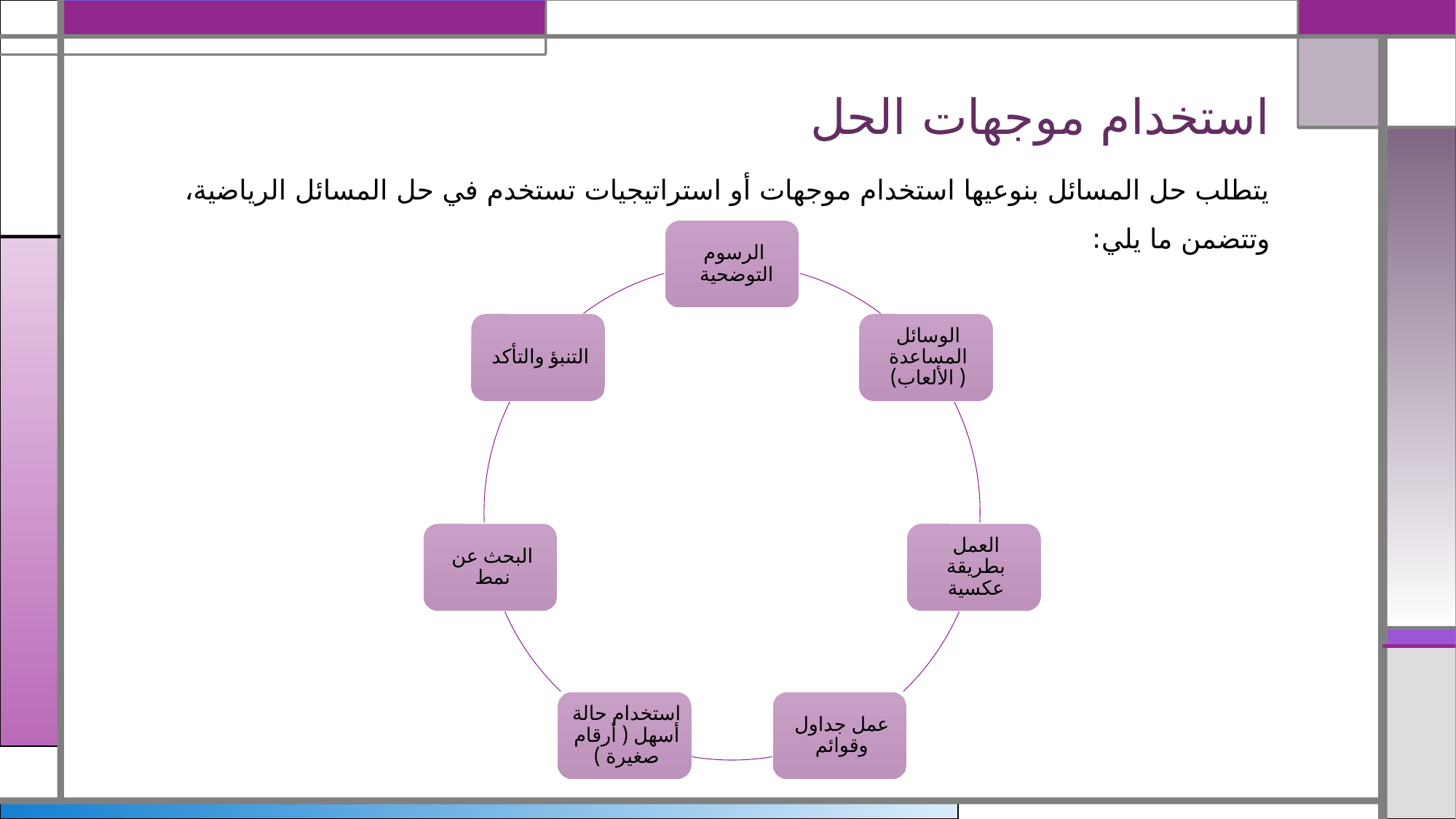

# استخدام موجهات الحل
يتطلب حل المسائل بنوعيها استخدام موجهات أو استراتيجيات تستخدم في حل المسائل الرياضية، وتتضمن ما يلي:
الرسوم التوضحية
الوسائل المساعدة ( الألعاب)
العمل بطريقة عكسية
عمل جداول وقوائم
استخدام حالة أسهل ( أرقام صغيرة )
البحث عن نمط
التنبؤ والتأكد